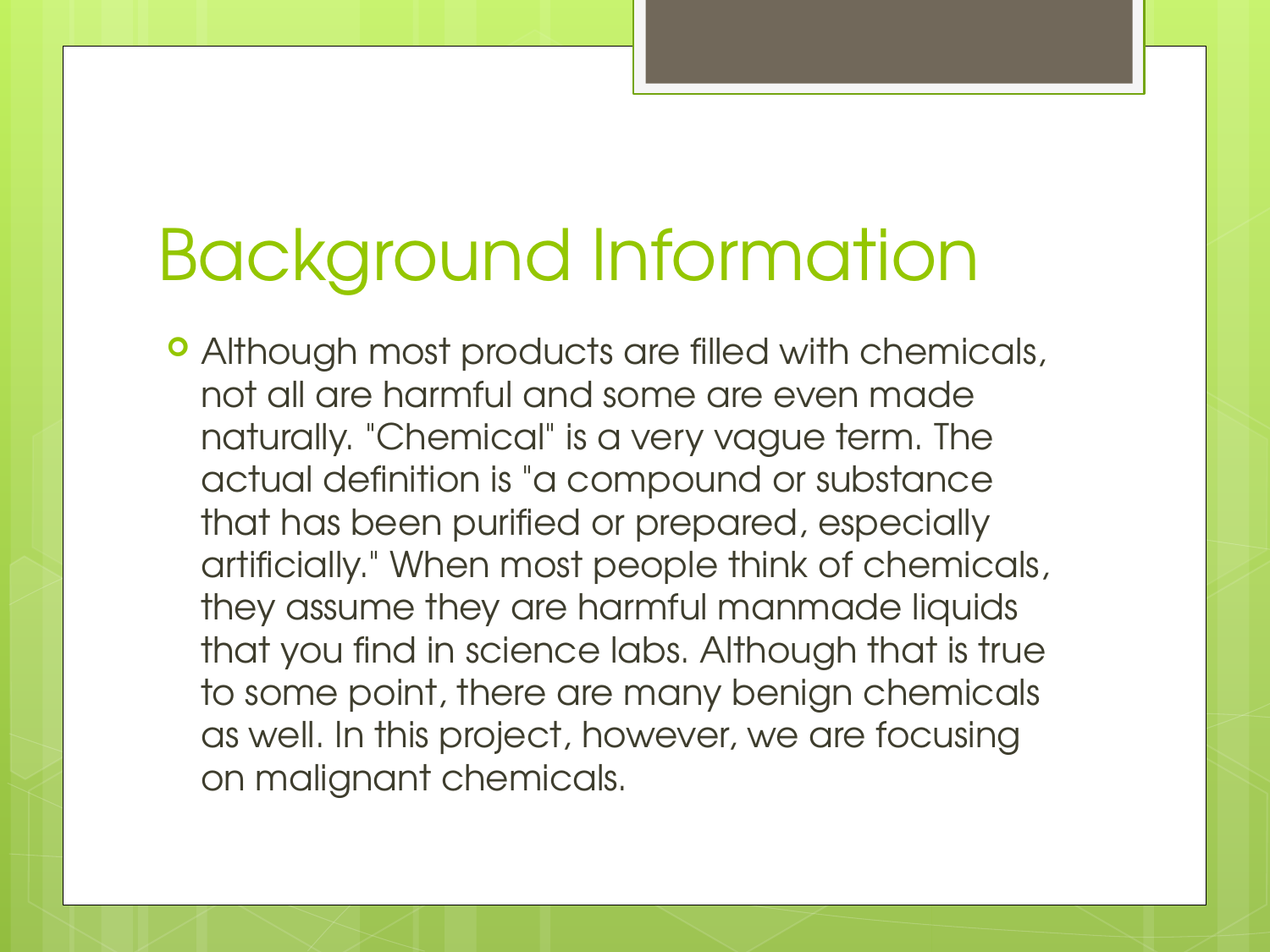

# Background Information
Although most products are filled with chemicals, not all are harmful and some are even made naturally. "Chemical" is a very vague term. The actual definition is "a compound or substance that has been purified or prepared, especially artificially." When most people think of chemicals, they assume they are harmful manmade liquids that you find in science labs. Although that is true to some point, there are many benign chemicals as well. In this project, however, we are focusing on malignant chemicals.